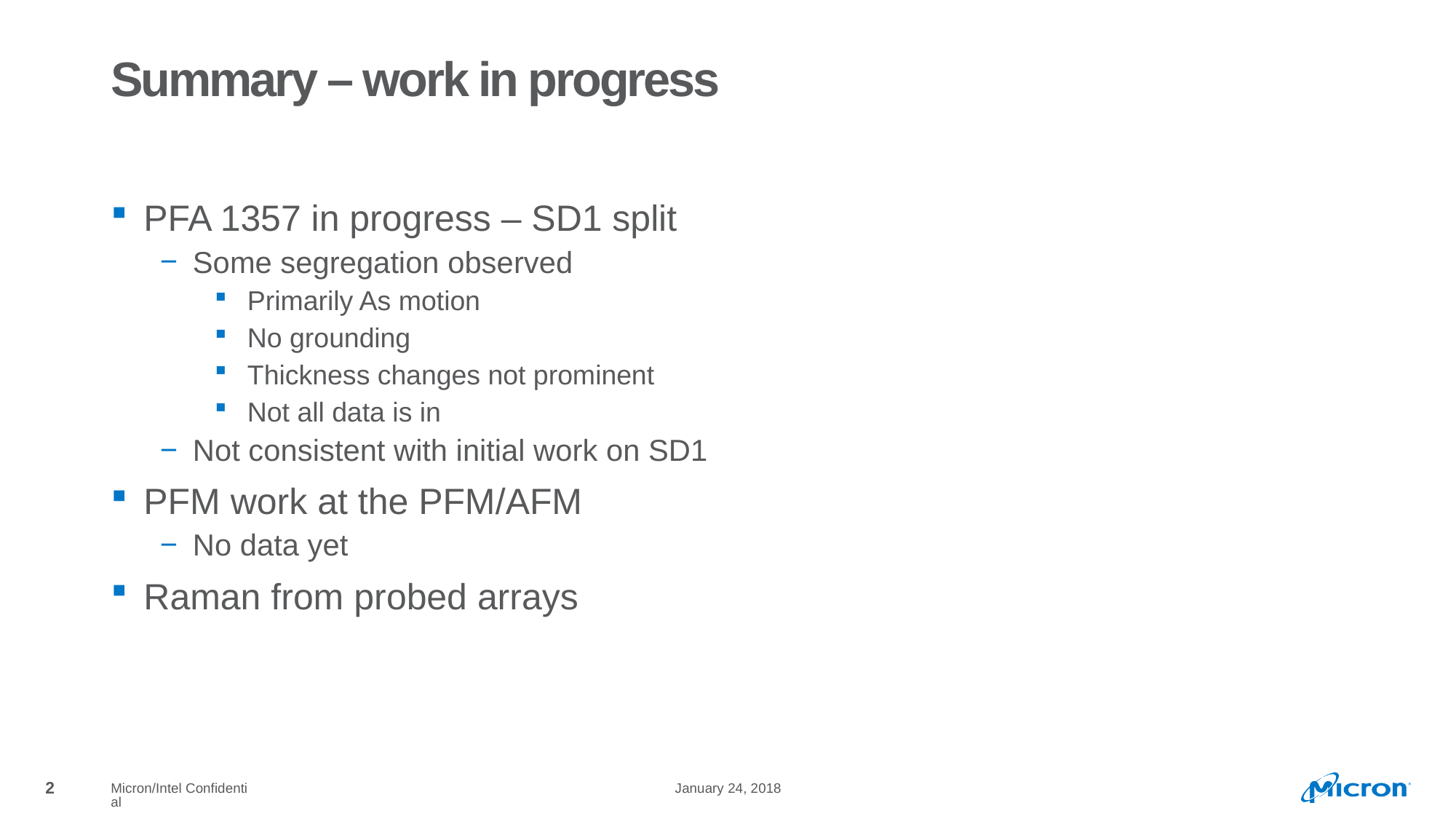

# Summary – work in progress
PFA 1357 in progress – SD1 split
Some segregation observed
Primarily As motion
No grounding
Thickness changes not prominent
Not all data is in
Not consistent with initial work on SD1
PFM work at the PFM/AFM
No data yet
Raman from probed arrays

Micron/Intel Confidential
2
January 24, 2018